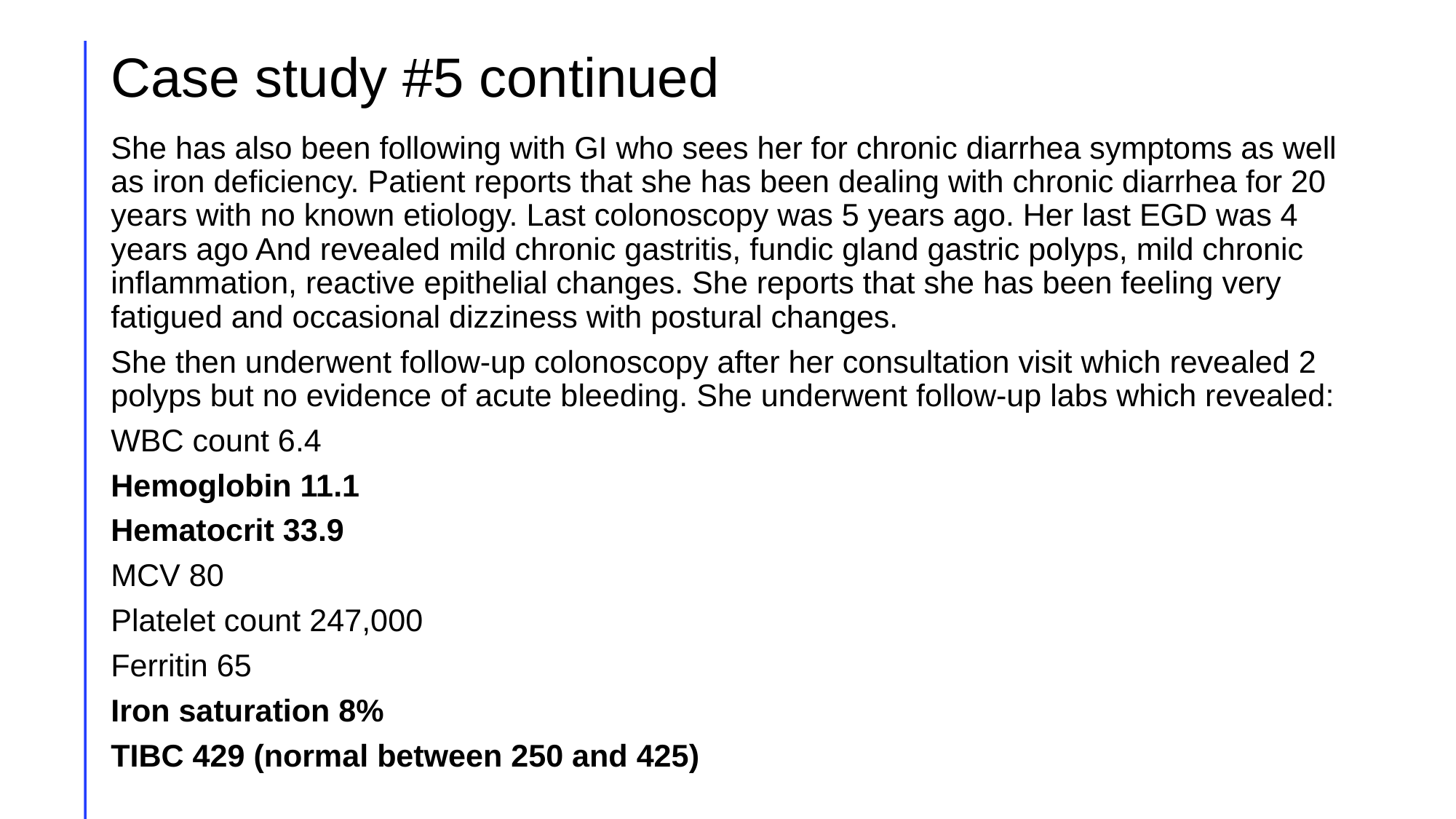

# Case study #5 continued
She has also been following with GI who sees her for chronic diarrhea symptoms as well as iron deficiency. Patient reports that she has been dealing with chronic diarrhea for 20 years with no known etiology. Last colonoscopy was 5 years ago. Her last EGD was 4 years ago And revealed mild chronic gastritis, fundic gland gastric polyps, mild chronic inflammation, reactive epithelial changes. She reports that she has been feeling very fatigued and occasional dizziness with postural changes.
She then underwent follow-up colonoscopy after her consultation visit which revealed 2 polyps but no evidence of acute bleeding. She underwent follow-up labs which revealed:
WBC count 6.4
Hemoglobin 11.1
Hematocrit 33.9
MCV 80
Platelet count 247,000
Ferritin 65
Iron saturation 8%
TIBC 429 (normal between 250 and 425)